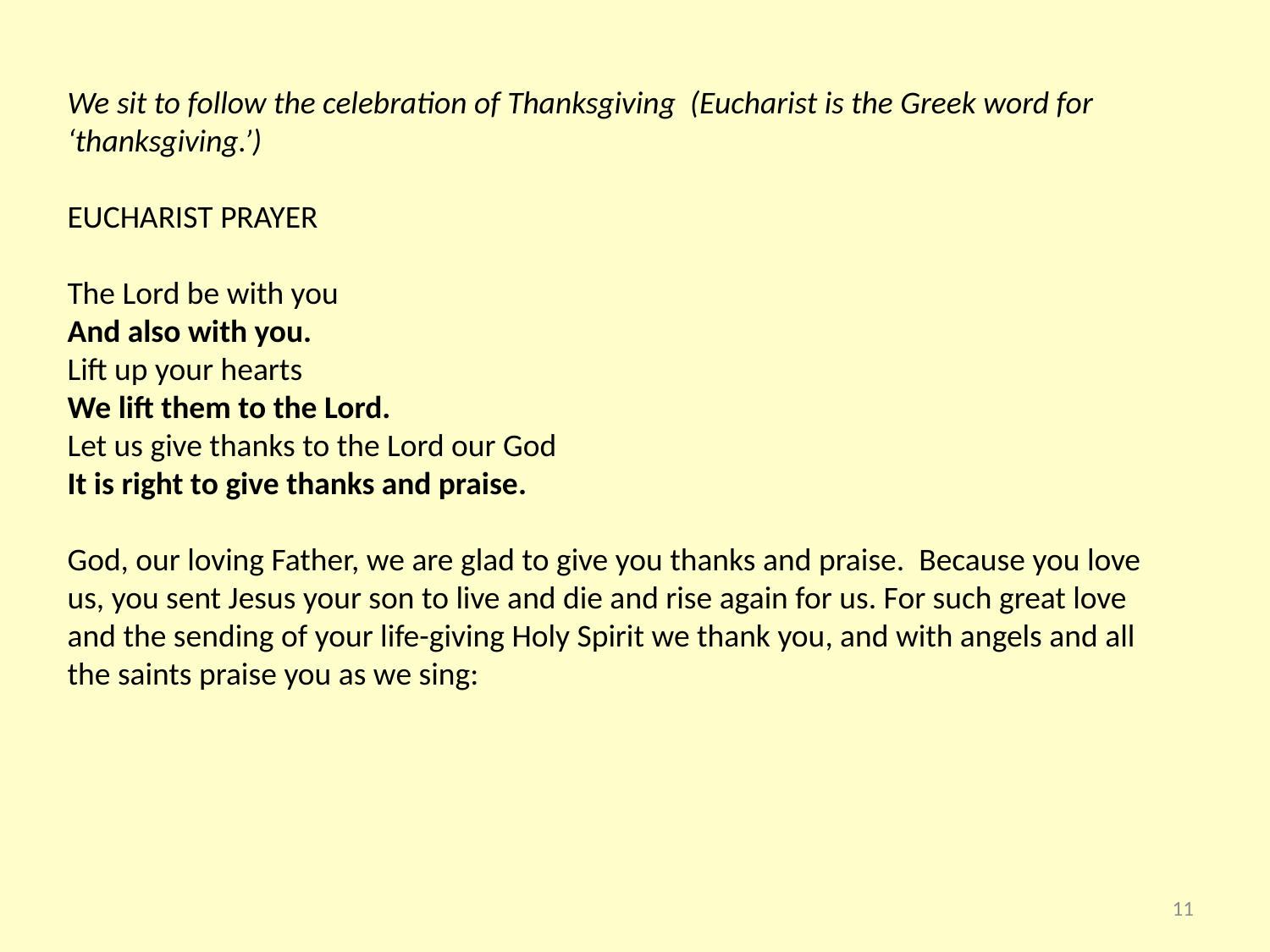

We sit to follow the celebration of Thanksgiving  (Eucharist is the Greek word for ‘thanksgiving.’)

EUCHARIST PRAYER

The Lord be with you
And also with you.
Lift up your hearts
We lift them to the Lord.
Let us give thanks to the Lord our God
It is right to give thanks and praise.

God, our loving Father, we are glad to give you thanks and praise.  Because you love us, you sent Jesus your son to live and die and rise again for us. For such great love and the sending of your life-giving Holy Spirit we thank you, and with angels and all the saints praise you as we sing:

11